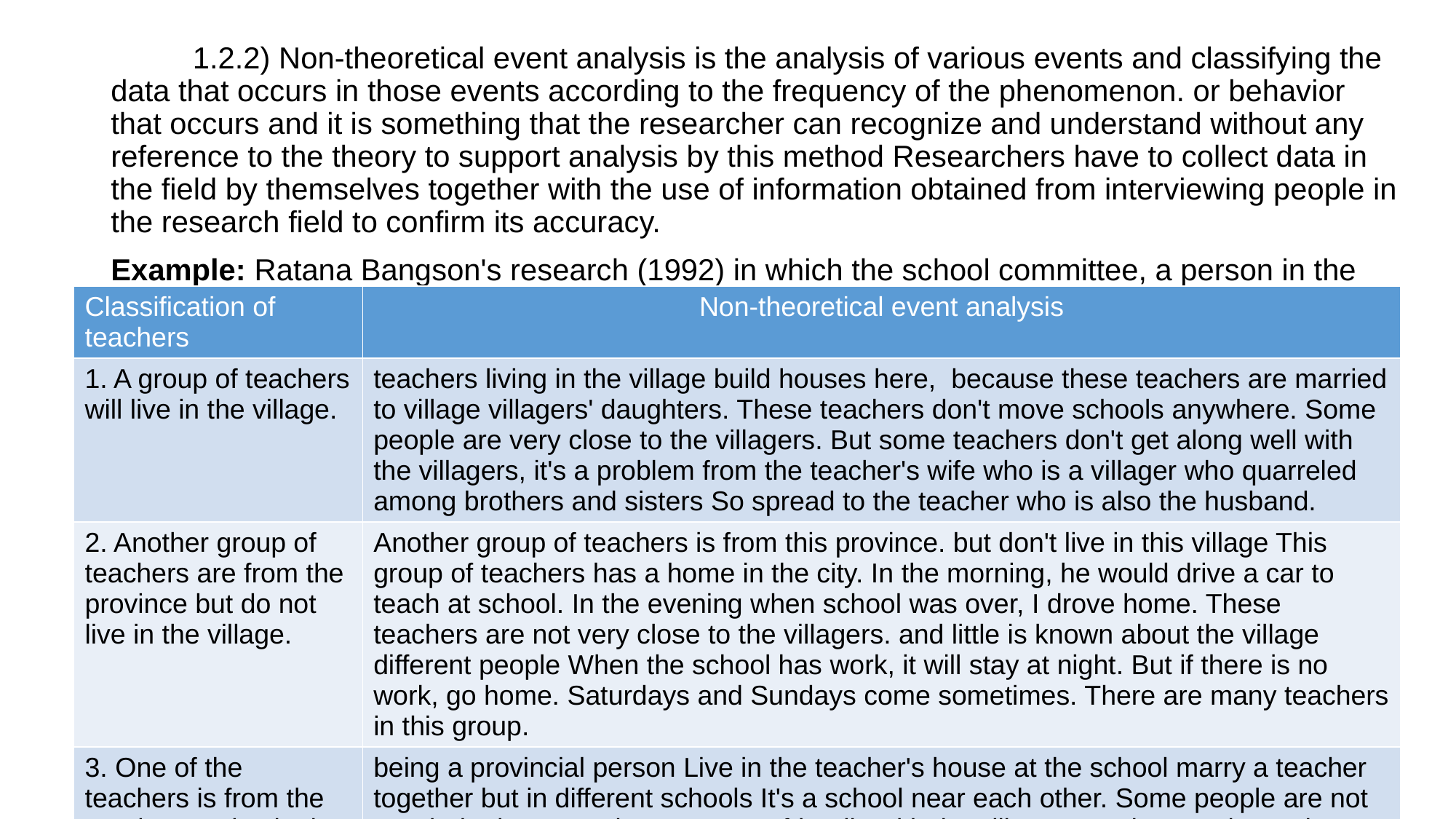

1.2.2) Non-theoretical event analysis is the analysis of various events and classifying the data that occurs in those events according to the frequency of the phenomenon. or behavior that occurs and it is something that the researcher can recognize and understand without any reference to the theory to support analysis by this method Researchers have to collect data in the field by themselves together with the use of information obtained from interviewing people in the research field to confirm its accuracy.
Example: Ratana Bangson's research (1992) in which the school committee, a person in the research field, classified teachers into 3 groups as follows:
Table 12 Non-theoretical event analysis
| Classification of teachers | Non-theoretical event analysis |
| --- | --- |
| 1. A group of teachers will live in the village. | teachers living in the village build houses here, because these teachers are married to village villagers' daughters. These teachers don't move schools anywhere. Some people are very close to the villagers. But some teachers don't get along well with the villagers, it's a problem from the teacher's wife who is a villager who quarreled among brothers and sisters So spread to the teacher who is also the husband. |
| 2. Another group of teachers are from the province but do not live in the village. | Another group of teachers is from this province. but don't live in this village This group of teachers has a home in the city. In the morning, he would drive a car to teach at school. In the evening when school was over, I drove home. These teachers are not very close to the villagers. and little is known about the village different people When the school has work, it will stay at night. But if there is no work, go home. Saturdays and Sundays come sometimes. There are many teachers in this group. |
| 3. One of the teachers is from the provinces. Live in the teacher's house at the school | being a provincial person Live in the teacher's house at the school marry a teacher together but in different schools It's a school near each other. Some people are not married. These teachers are very friendly with the villagers. In the evenings when school is over, sometimes they play sports with the boys who come to play football in the school yard. Villagers who have jobs are often seen attending the event, whether it's a temple fair or other village events. From the example, it can be seen that teachers are divided into groups. Divided according to the perspective of the school committee which does not refer to any theory at all, but can help better understand the characteristics of teachers. |
133